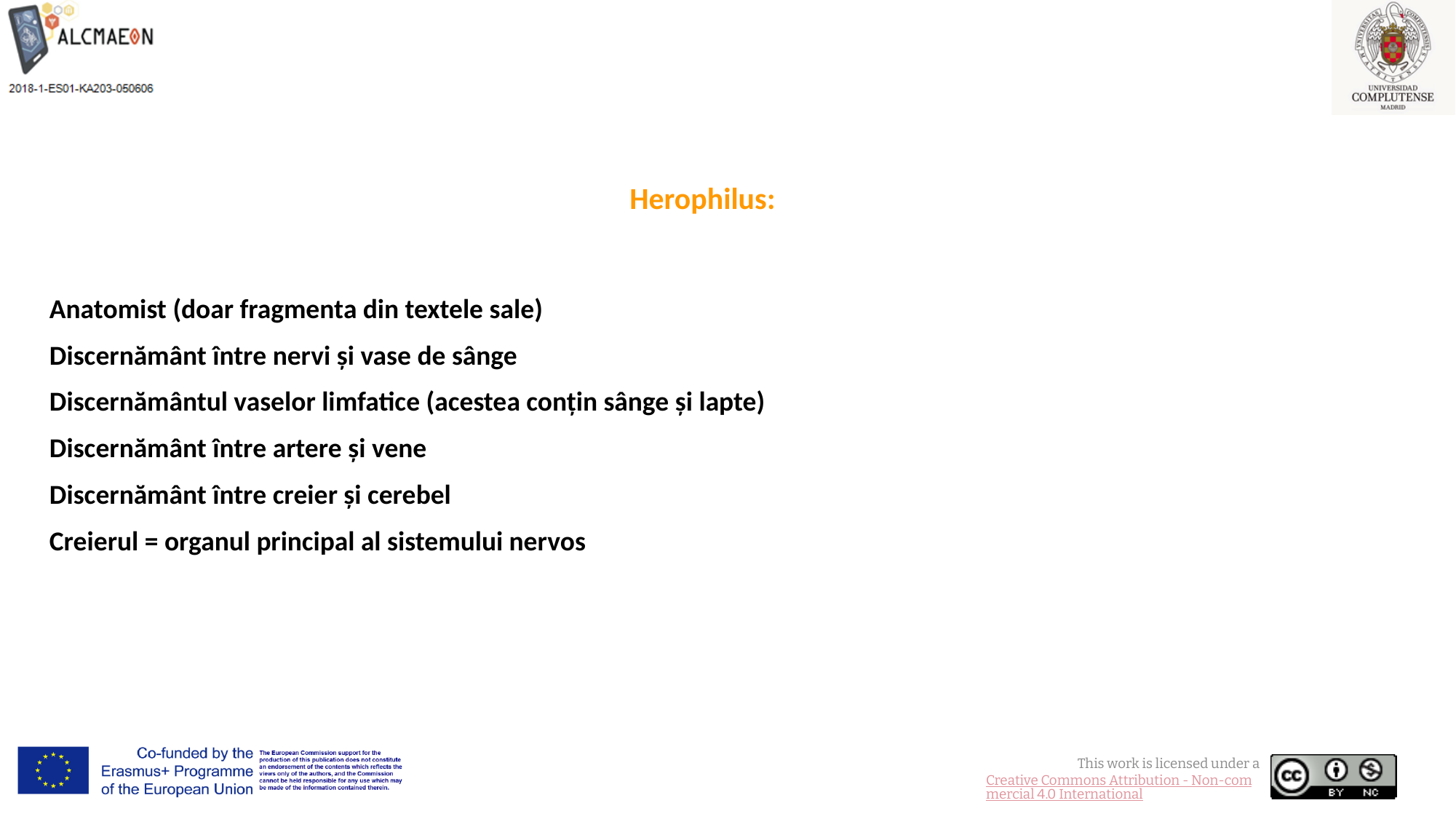

Herophilus:

Anatomist (doar fragmenta din textele sale)
Discernământ între nervi și vase de sânge
Discernământul vaselor limfatice (acestea conțin sânge și lapte)
Discernământ între artere și vene
Discernământ între creier și cerebel
Creierul = organul principal al sistemului nervos